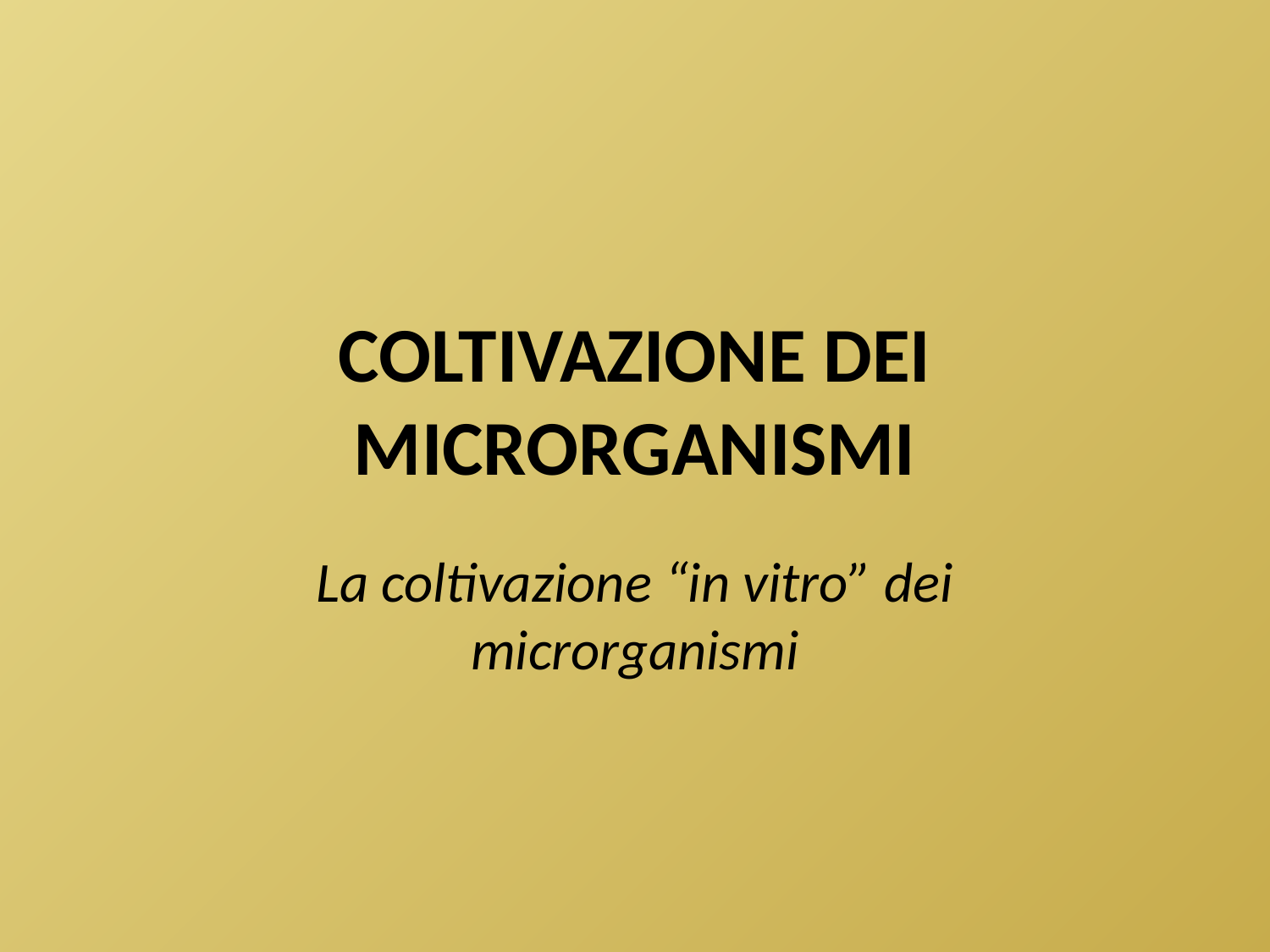

# COLTIVAZIONE DEI MICRORGANISMI
La coltivazione “in vitro” dei microrganismi